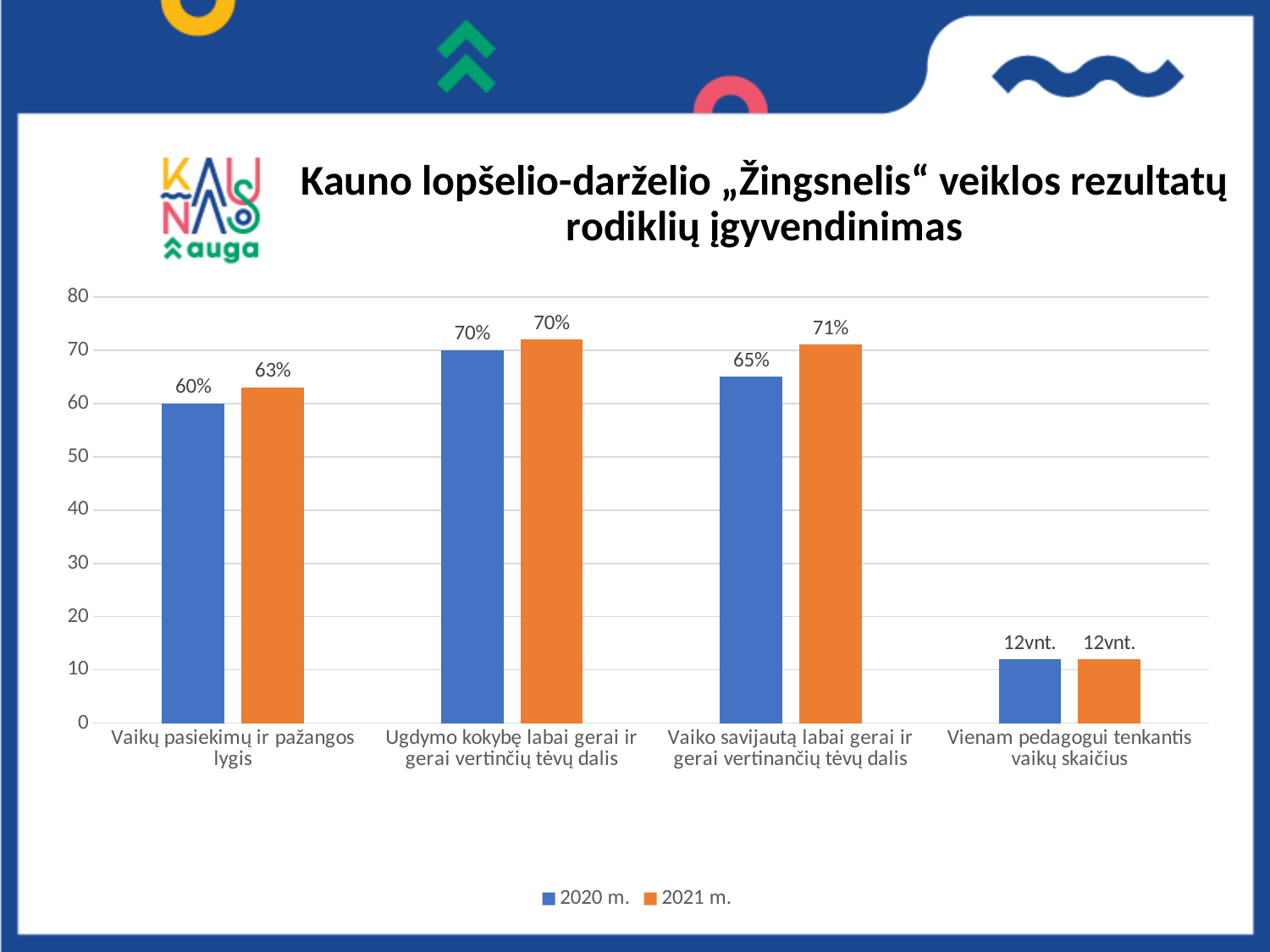

# Kauno lopšelio-darželio „Žingsnelis“ veiklos rezultatų rodiklių įgyvendinimas

### Chart

| Category | 2020 m. | 2021 m. |
|---|---|---|
| Vaikų pasiekimų ir pažangos lygis | 60.0 | 63.0 |
| Ugdymo kokybę labai gerai ir gerai vertinčių tėvų dalis | 70.0 | 72.0 |
| Vaiko savijautą labai gerai ir gerai vertinančių tėvų dalis | 65.0 | 71.0 |
| Vienam pedagogui tenkantis vaikų skaičius | 12.0 | 12.0 |